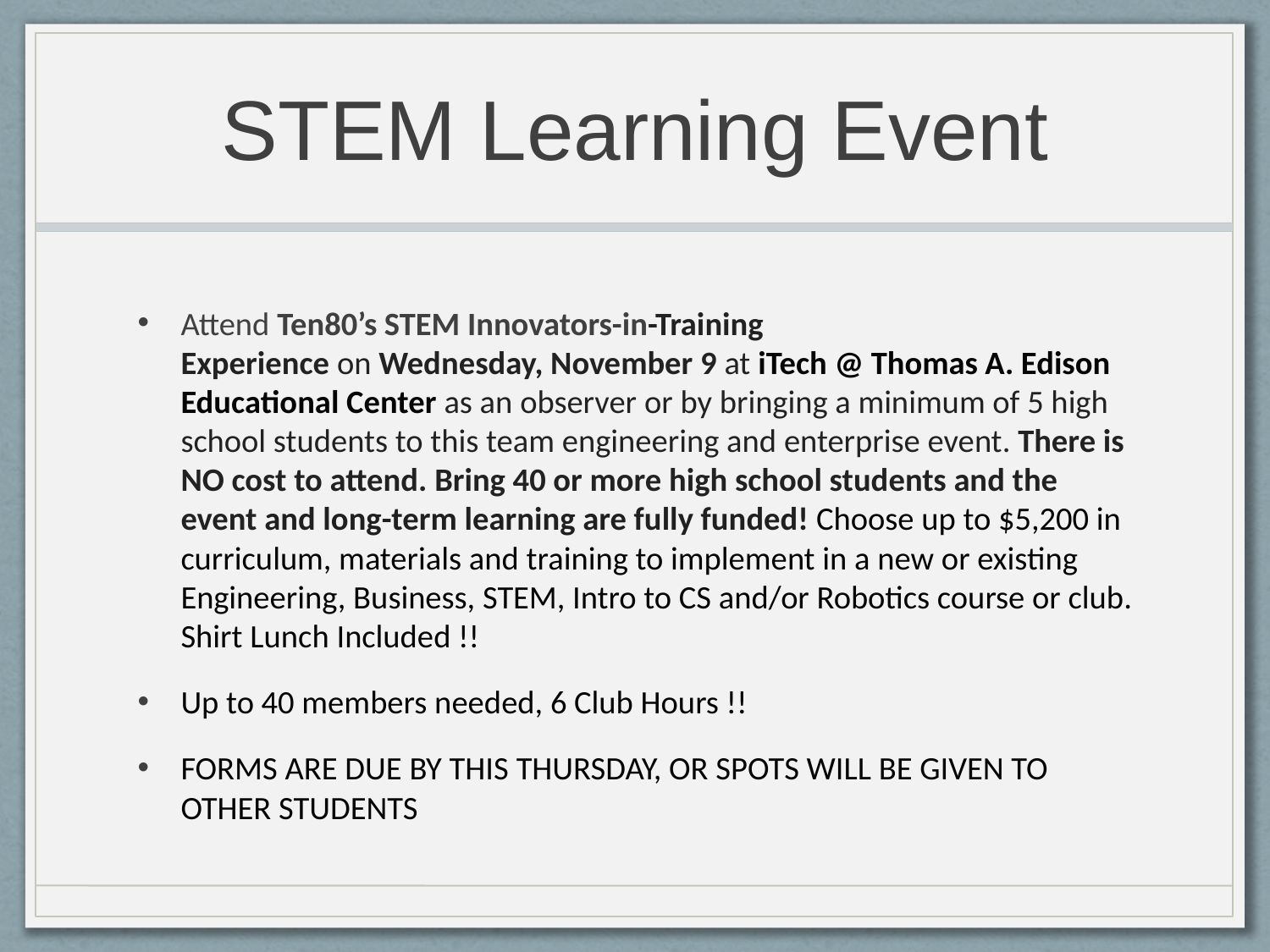

# STEM Learning Event
Attend Ten80’s STEM Innovators-in-Training Experience on Wednesday, November 9 at iTech @ Thomas A. Edison Educational Center as an observer or by bringing a minimum of 5 high school students to this team engineering and enterprise event. There is NO cost to attend. Bring 40 or more high school students and the event and long-term learning are fully funded! Choose up to $5,200 in curriculum, materials and training to implement in a new or existing Engineering, Business, STEM, Intro to CS and/or Robotics course or club. Shirt Lunch Included !!
Up to 40 members needed, 6 Club Hours !!
FORMS ARE DUE BY THIS THURSDAY, OR SPOTS WILL BE GIVEN TO OTHER STUDENTS